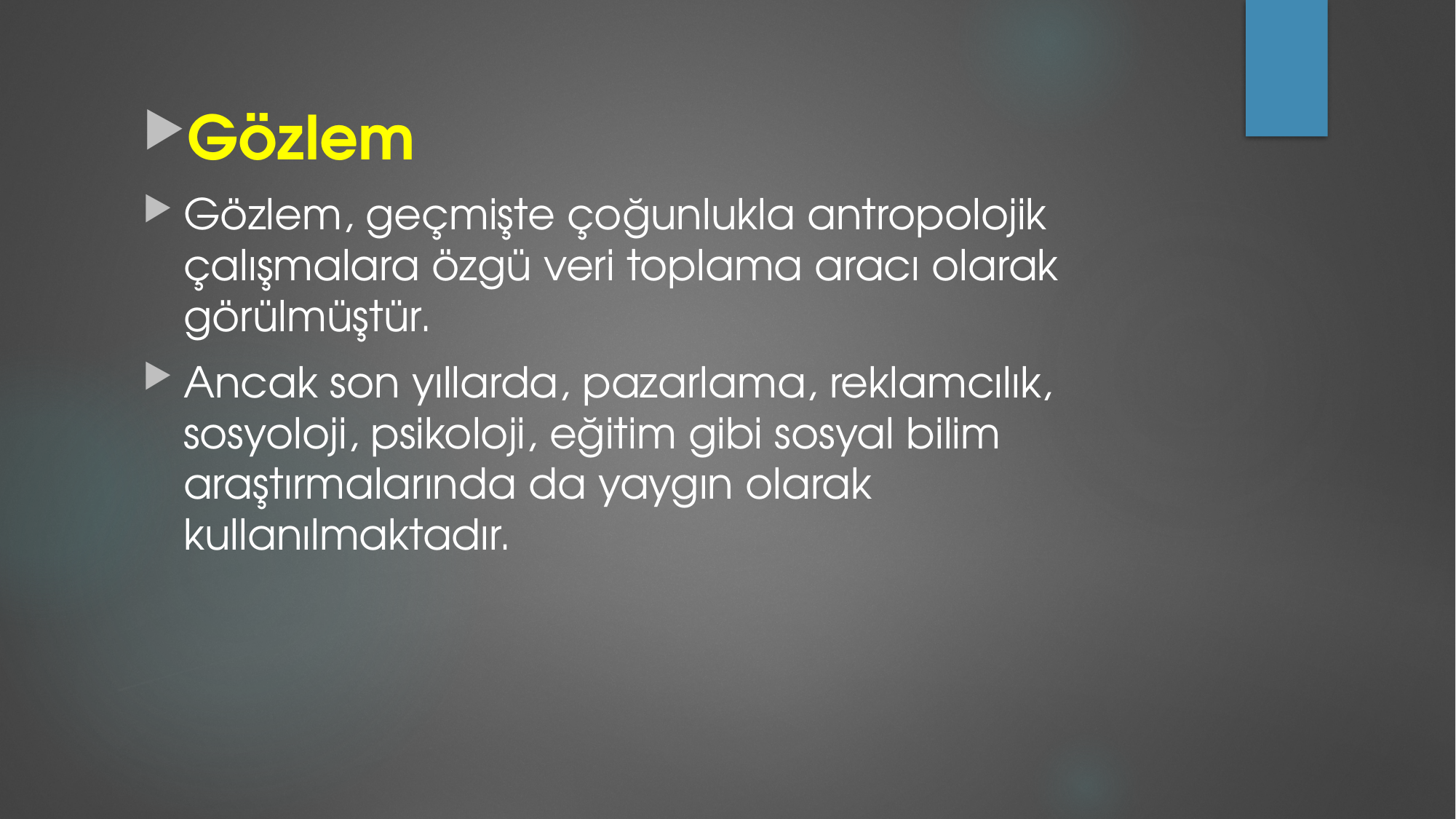

Gözlem
Gözlem, geçmişte çoğunlukla antropolojik çalışmalara özgü veri toplama aracı olarak görülmüştür.
Ancak son yıllarda, pazarlama, reklamcılık, sosyoloji, psikoloji, eğitim gibi sosyal bilim araştırmalarında da yaygın olarak kullanılmaktadır.